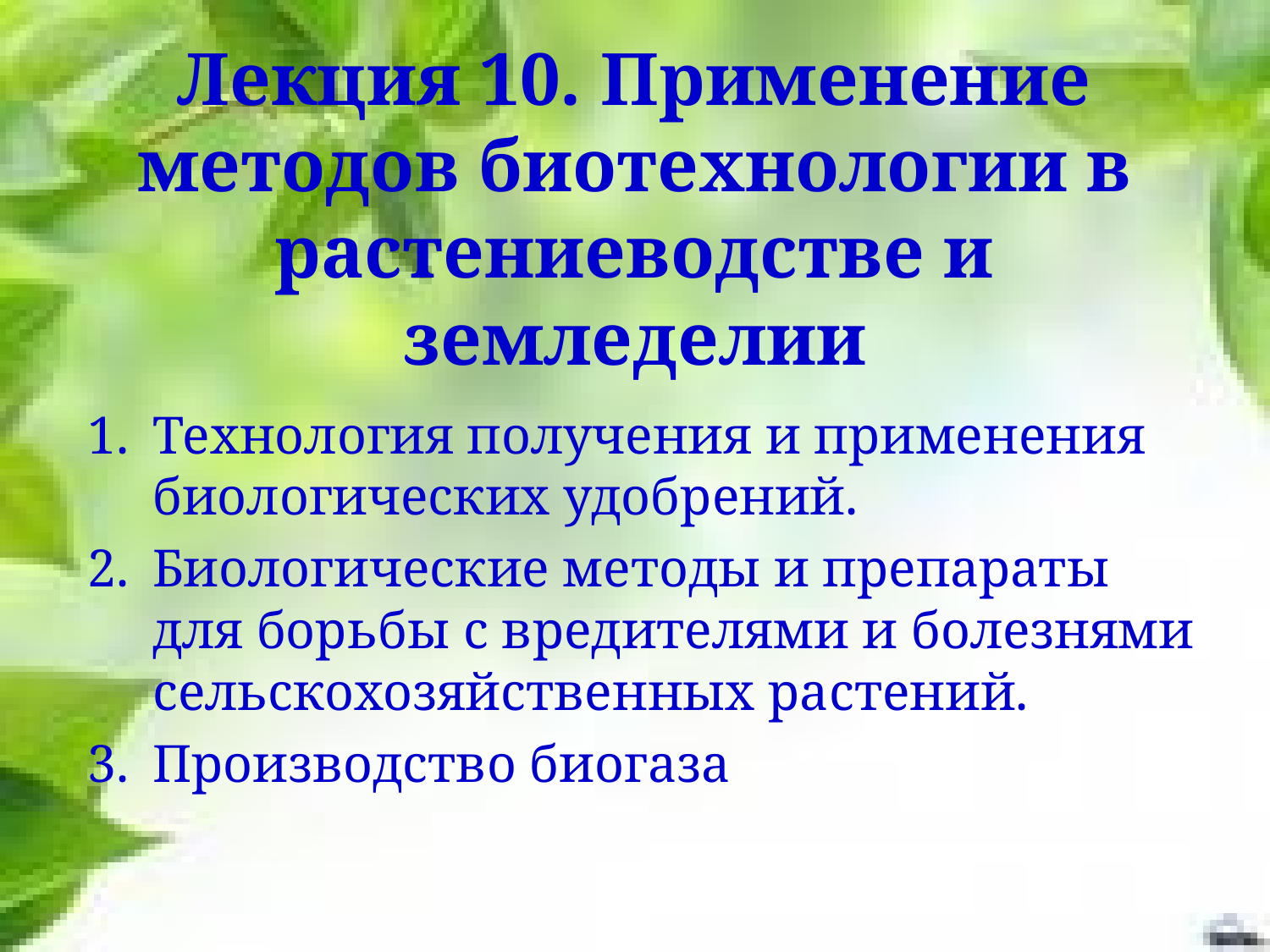

# Лекция 10. Применение методов биотехнологии в растениеводстве и земледелии
Технология получения и применения биологических удобрений.
Биологические методы и препараты для борьбы с вредителями и болезнями сельскохозяйственных растений.
Производство биогаза